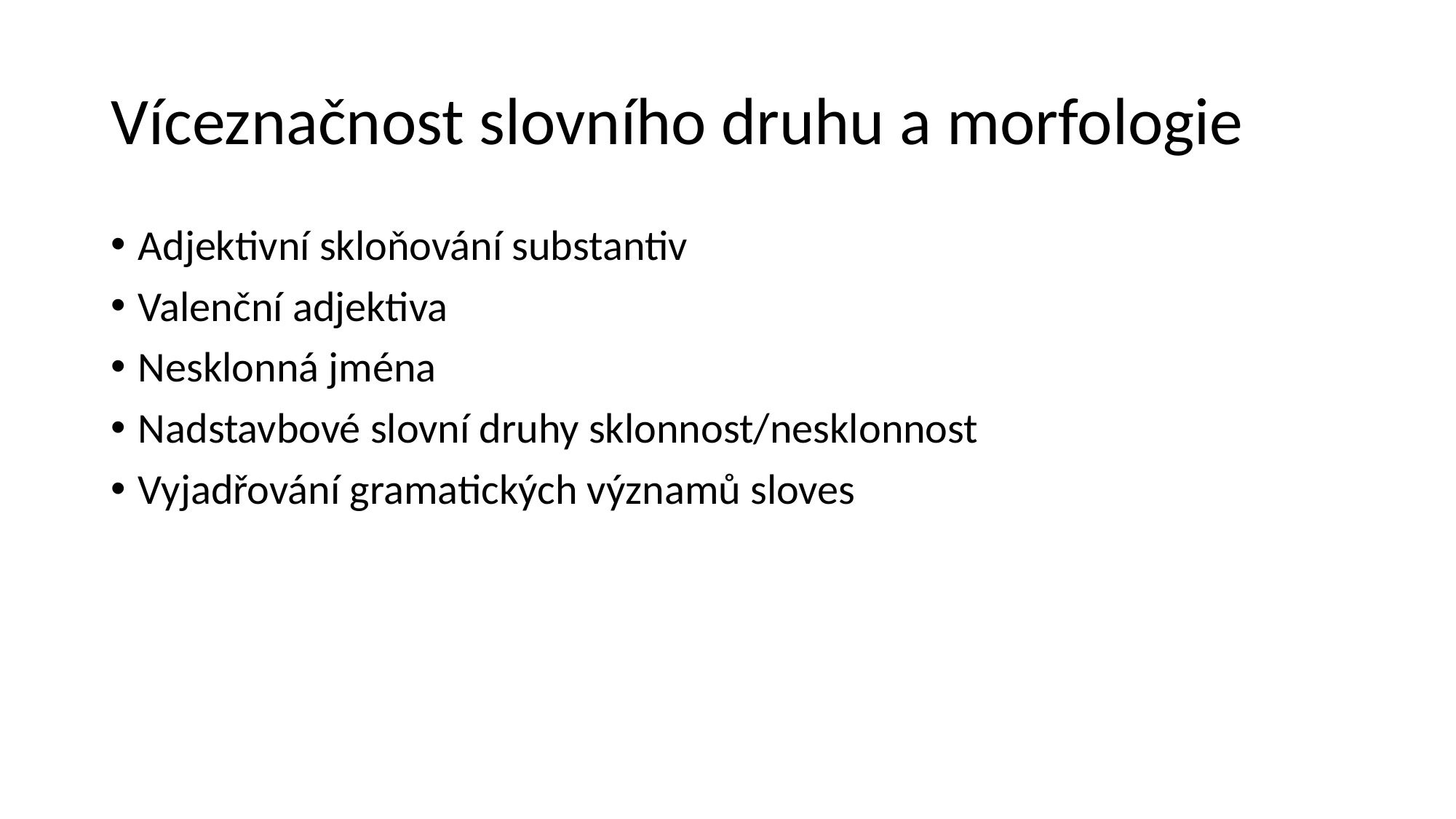

# Víceznačnost slovního druhu a morfologie
Adjektivní skloňování substantiv
Valenční adjektiva
Nesklonná jména
Nadstavbové slovní druhy sklonnost/nesklonnost
Vyjadřování gramatických významů sloves